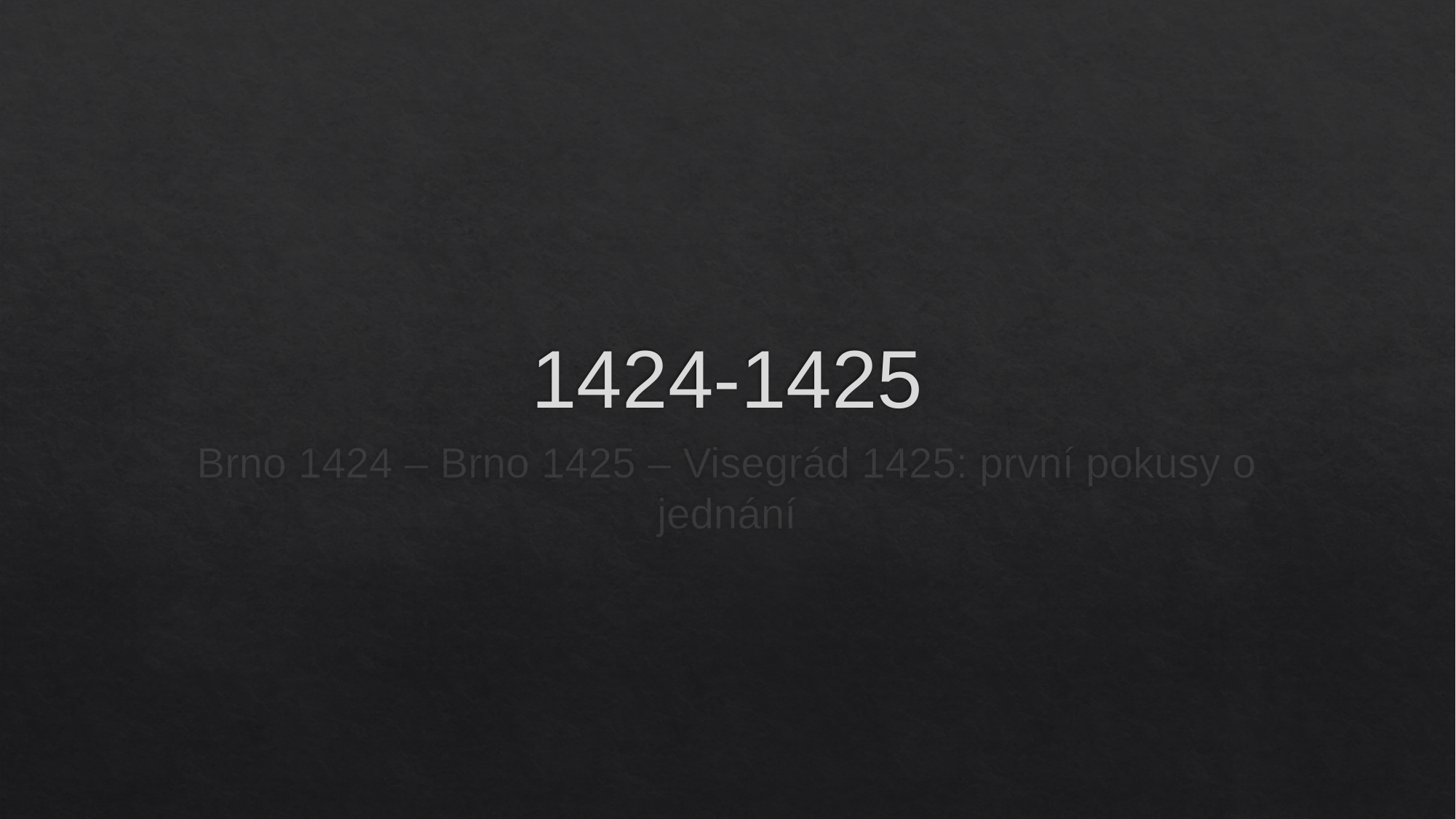

# 1424-1425
Brno 1424 – Brno 1425 – Visegrád 1425: první pokusy o jednání